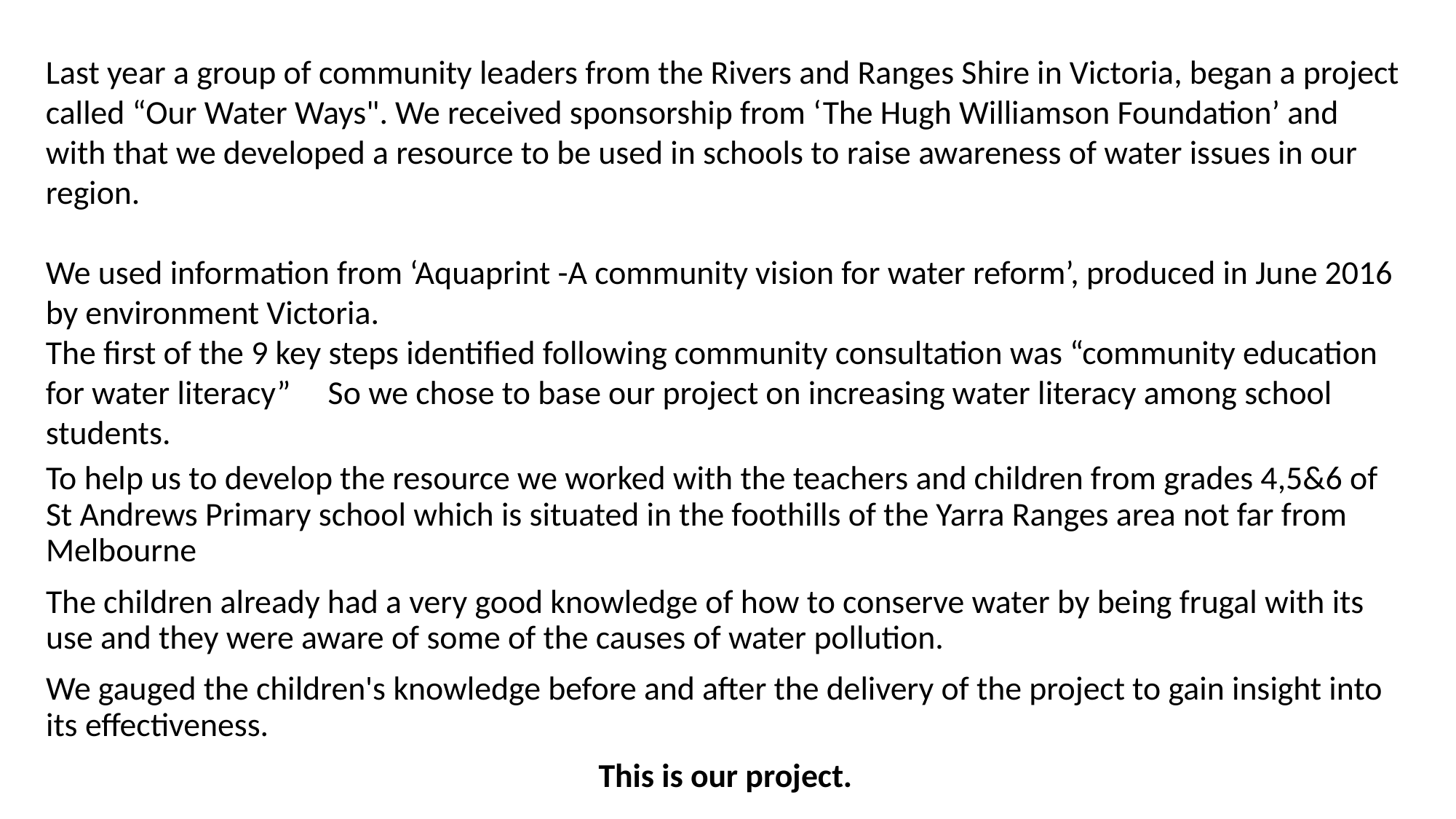

Last year a group of community leaders from the Rivers and Ranges Shire in Victoria, began a project called “Our Water Ways". We received sponsorship from ‘The Hugh Williamson Foundation’ and with that we developed a resource to be used in schools to raise awareness of water issues in our region.

We used information from ‘Aquaprint -A community vision for water reform’, produced in June 2016 by environment Victoria.
The first of the 9 key steps identified following community consultation was “community education for water literacy”     So we chose to base our project on increasing water literacy among school students.

To help us to develop the resource we worked with the teachers and children from grades 4,5&6 of St Andrews Primary school which is situated in the foothills of the Yarra Ranges area not far from Melbourne
The children already had a very good knowledge of how to conserve water by being frugal with its use and they were aware of some of the causes of water pollution.
We gauged the children's knowledge before and after the delivery of the project to gain insight into its effectiveness.
This is our project.